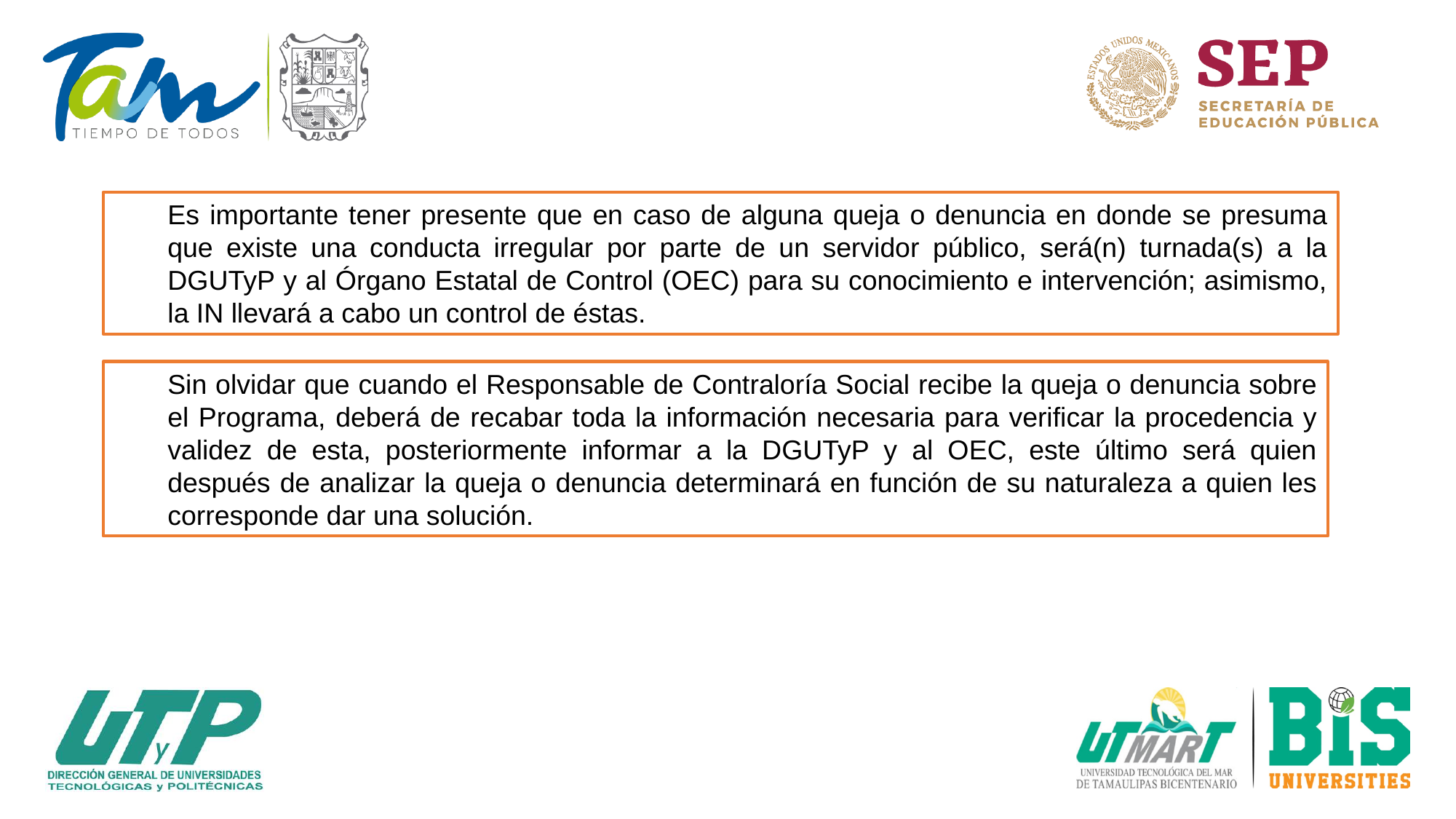

Es importante tener presente que en caso de alguna queja o denuncia en donde se presuma que existe una conducta irregular por parte de un servidor público, será(n) turnada(s) a la DGUTyP y al Órgano Estatal de Control (OEC) para su conocimiento e intervención; asimismo, la IN llevará a cabo un control de éstas.
Sin olvidar que cuando el Responsable de Contraloría Social recibe la queja o denuncia sobre el Programa, deberá de recabar toda la información necesaria para verificar la procedencia y validez de esta, posteriormente informar a la DGUTyP y al OEC, este último será quien después de analizar la queja o denuncia determinará en función de su naturaleza a quien les corresponde dar una solución.